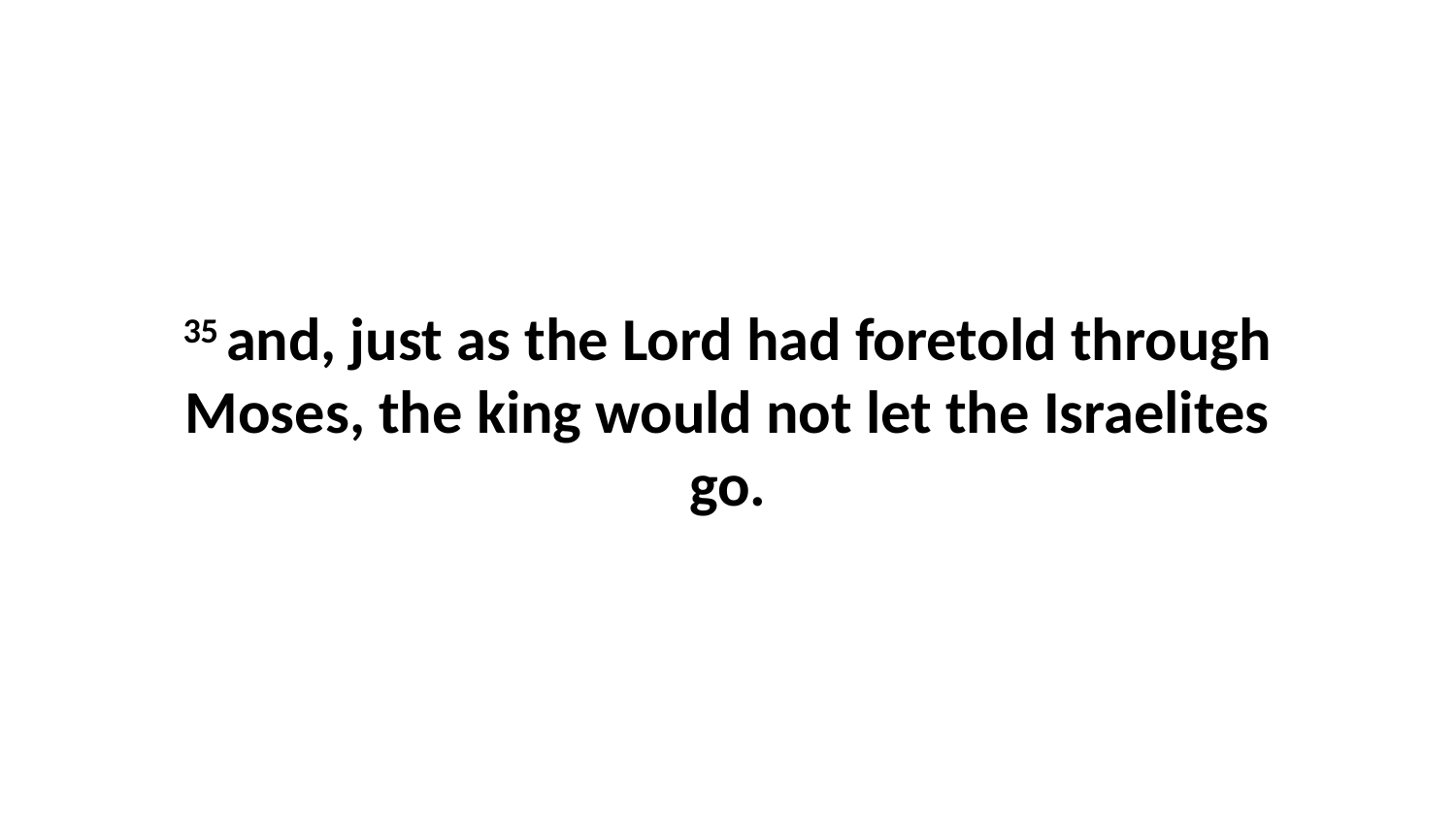

35 and, just as the Lord had foretold through Moses, the king would not let the Israelites go.